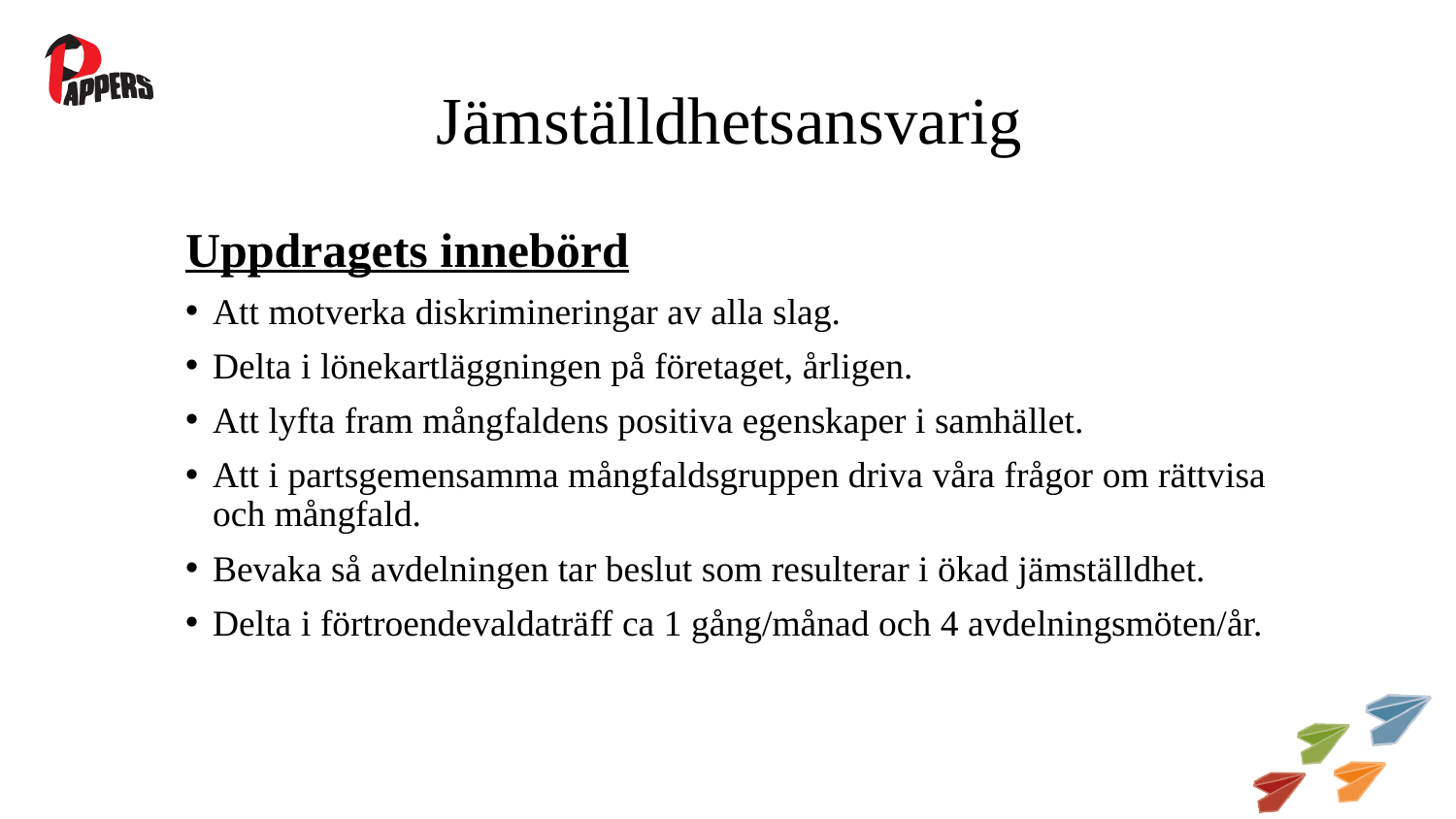

# Jämställdhetsansvarig
Uppdragets innebörd
Att motverka diskrimineringar av alla slag.
Delta i lönekartläggningen på företaget, årligen.
Att lyfta fram mångfaldens positiva egenskaper i samhället.
Att i partsgemensamma mångfaldsgruppen driva våra frågor om rättvisa och mångfald.
Bevaka så avdelningen tar beslut som resulterar i ökad jämställdhet.
Delta i förtroendevaldaträff ca 1 gång/månad och 4 avdelningsmöten/år.